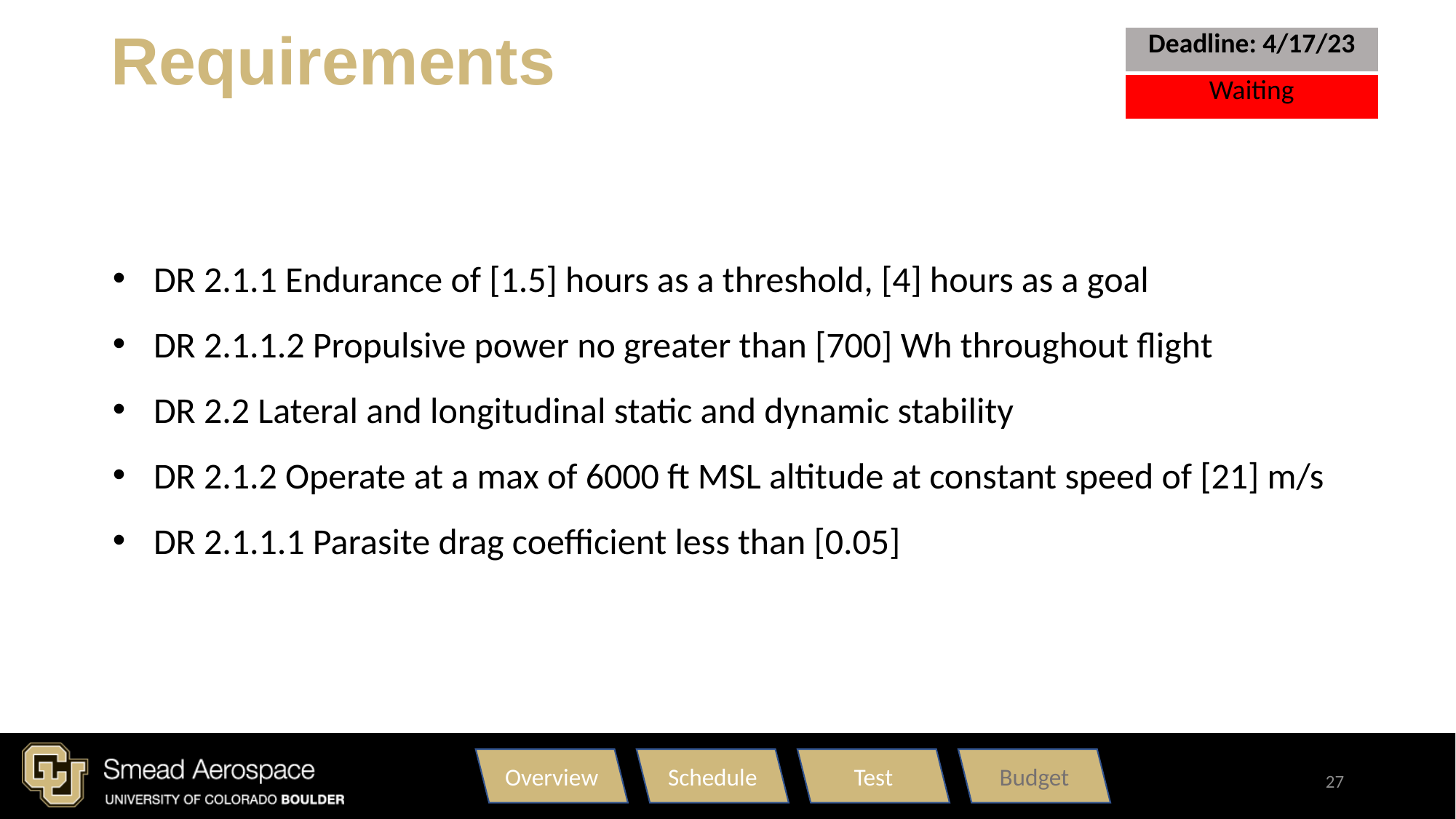

Requirements
| Deadline: 4/17/23 |
| --- |
| Waiting |
DR 2.1.1 Endurance of [1.5] hours as a threshold, [4] hours as a goal
DR 2.1.1.2 Propulsive power no greater than [700] Wh throughout flight
DR 2.2 Lateral and longitudinal static and dynamic stability
DR 2.1.2 Operate at a max of 6000 ft MSL altitude at constant speed of [21] m/s
DR 2.1.1.1 Parasite drag coefficient less than [0.05]

Overview
Schedule
Test
Budget
27